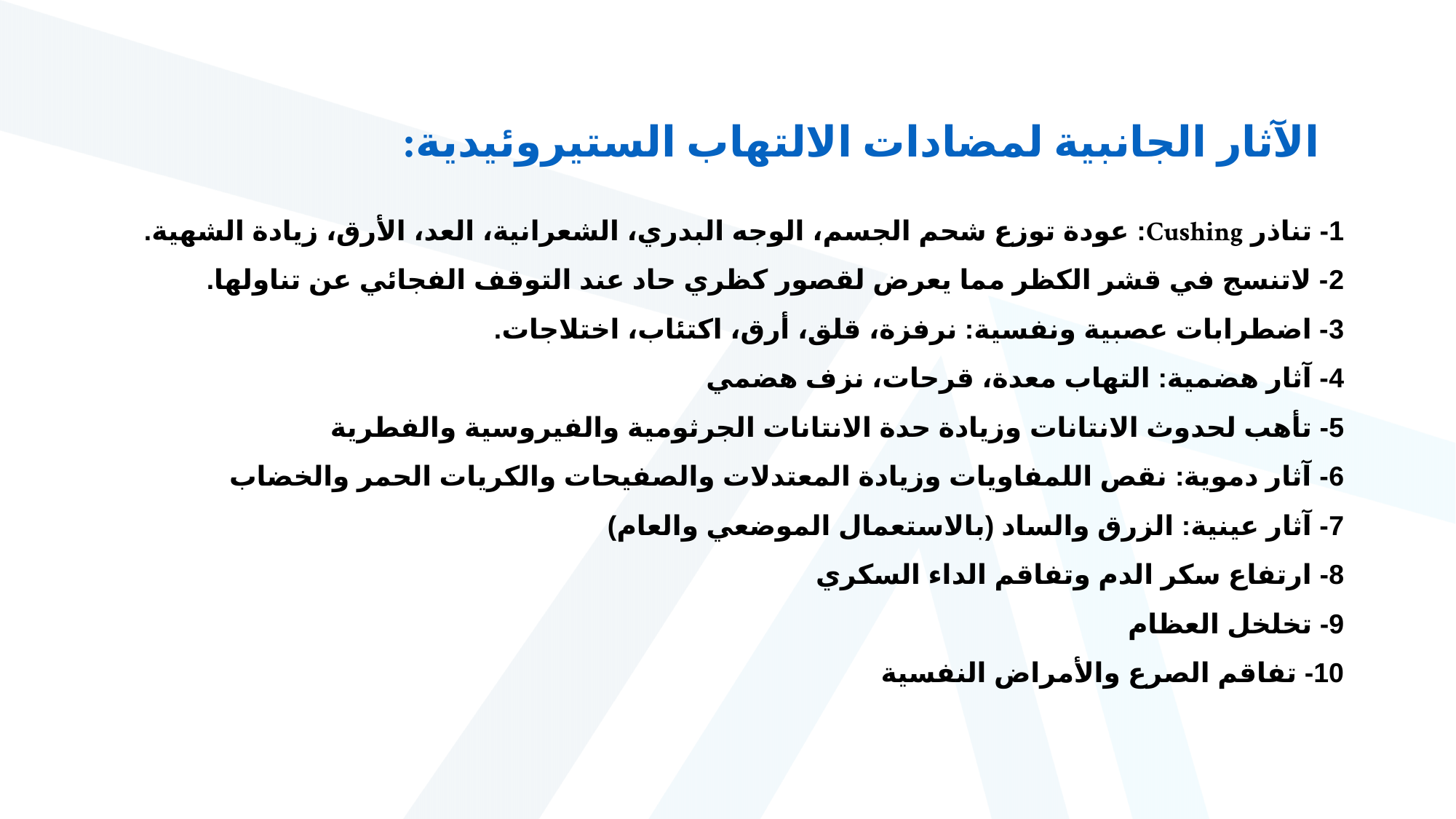

الآثار الجانبية لمضادات الالتهاب الستيروئيدية:
1- تناذر Cushing: عودة توزع شحم الجسم، الوجه البدري، الشعرانية، العد، الأرق، زيادة الشهية.
2- لاتنسج في قشر الكظر مما يعرض لقصور كظري حاد عند التوقف الفجائي عن تناولها.
3- اضطرابات عصبية ونفسية: نرفزة، قلق، أرق، اكتئاب، اختلاجات.
4- آثار هضمية: التهاب معدة، قرحات، نزف هضمي
5- تأهب لحدوث الانتانات وزيادة حدة الانتانات الجرثومية والفيروسية والفطرية
6- آثار دموية: نقص اللمفاويات وزيادة المعتدلات والصفيحات والكريات الحمر والخضاب
7- آثار عينية: الزرق والساد (بالاستعمال الموضعي والعام)
8- ارتفاع سكر الدم وتفاقم الداء السكري
9- تخلخل العظام
10- تفاقم الصرع والأمراض النفسية